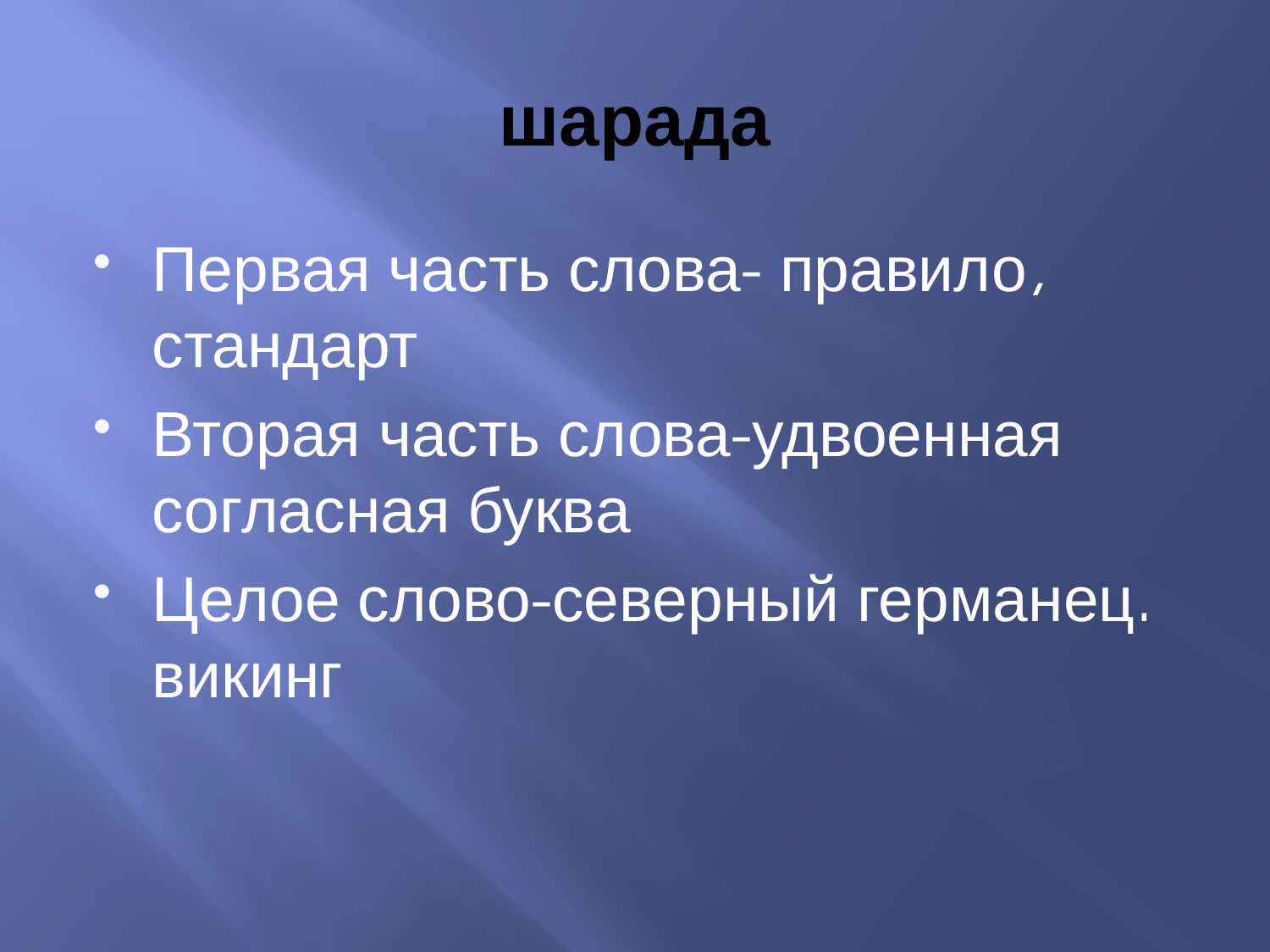

# шарада
Первая часть слова- правило, стандарт
Вторая часть слова-удвоенная согласная буква
Целое слово-северный германец. викинг